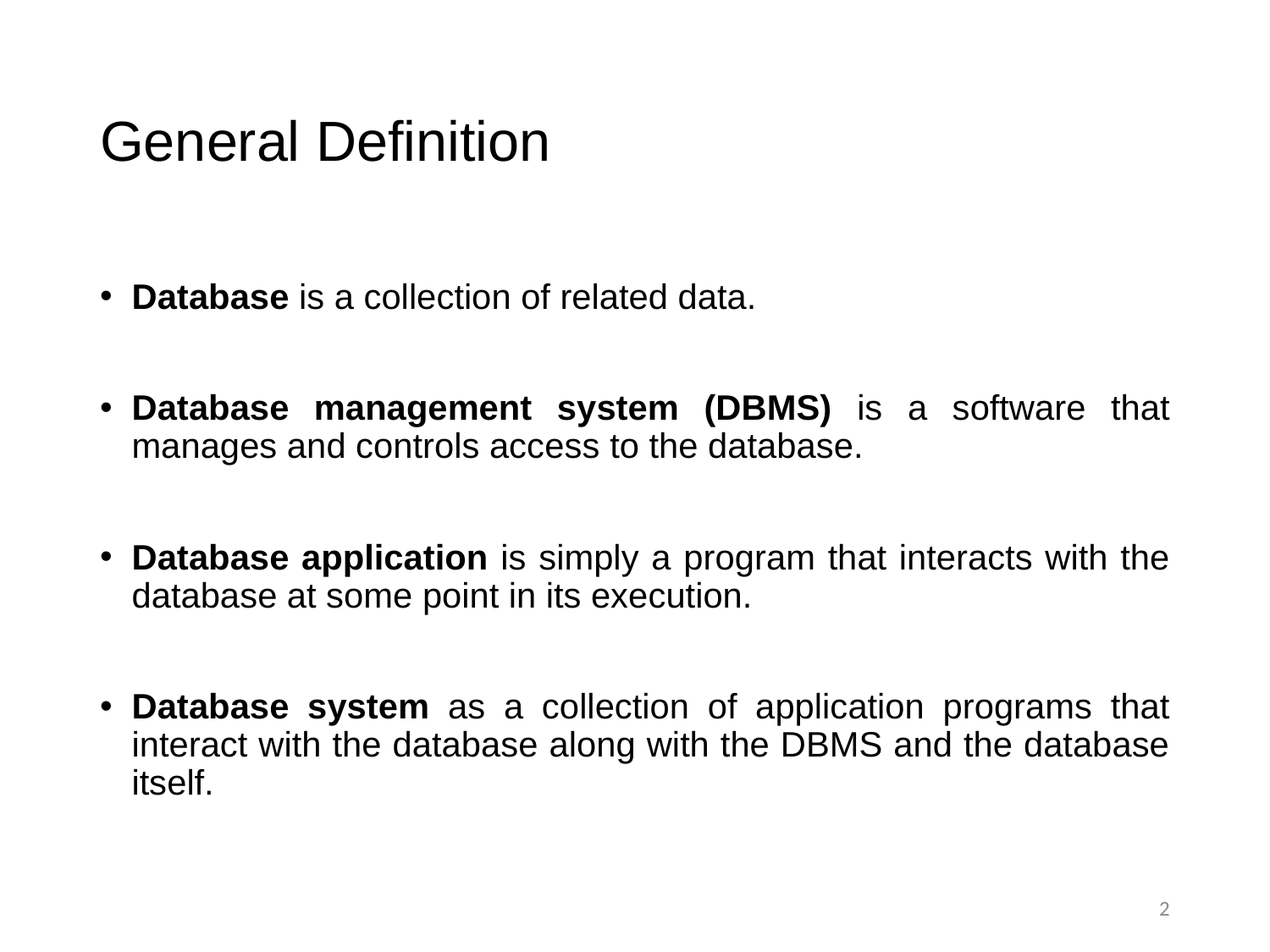

# General Definition
Database is a collection of related data.

Database management system (DBMS) is a software that manages and controls access to the database.

Database application is simply a program that interacts with the database at some point in its execution.

Database system as a collection of application programs that interact with the database along with the DBMS and the database itself.

2